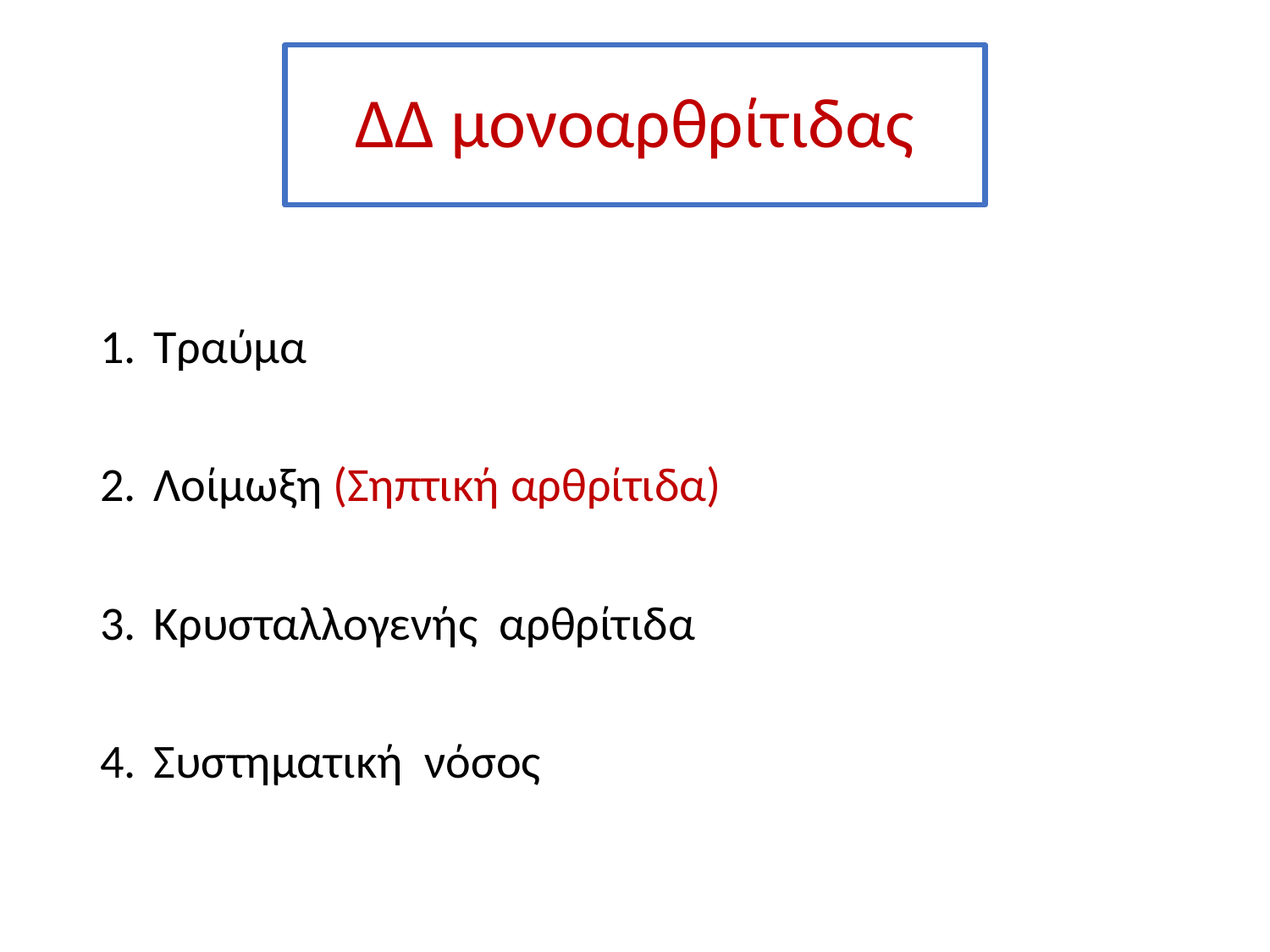

# ΔΔ μονοαρθρίτιδας
Τραύμα

Λοίμωξη (Σηπτική αρθρίτιδα)

Κρυσταλλογενής  αρθρίτιδα

Συστηματική  νόσος